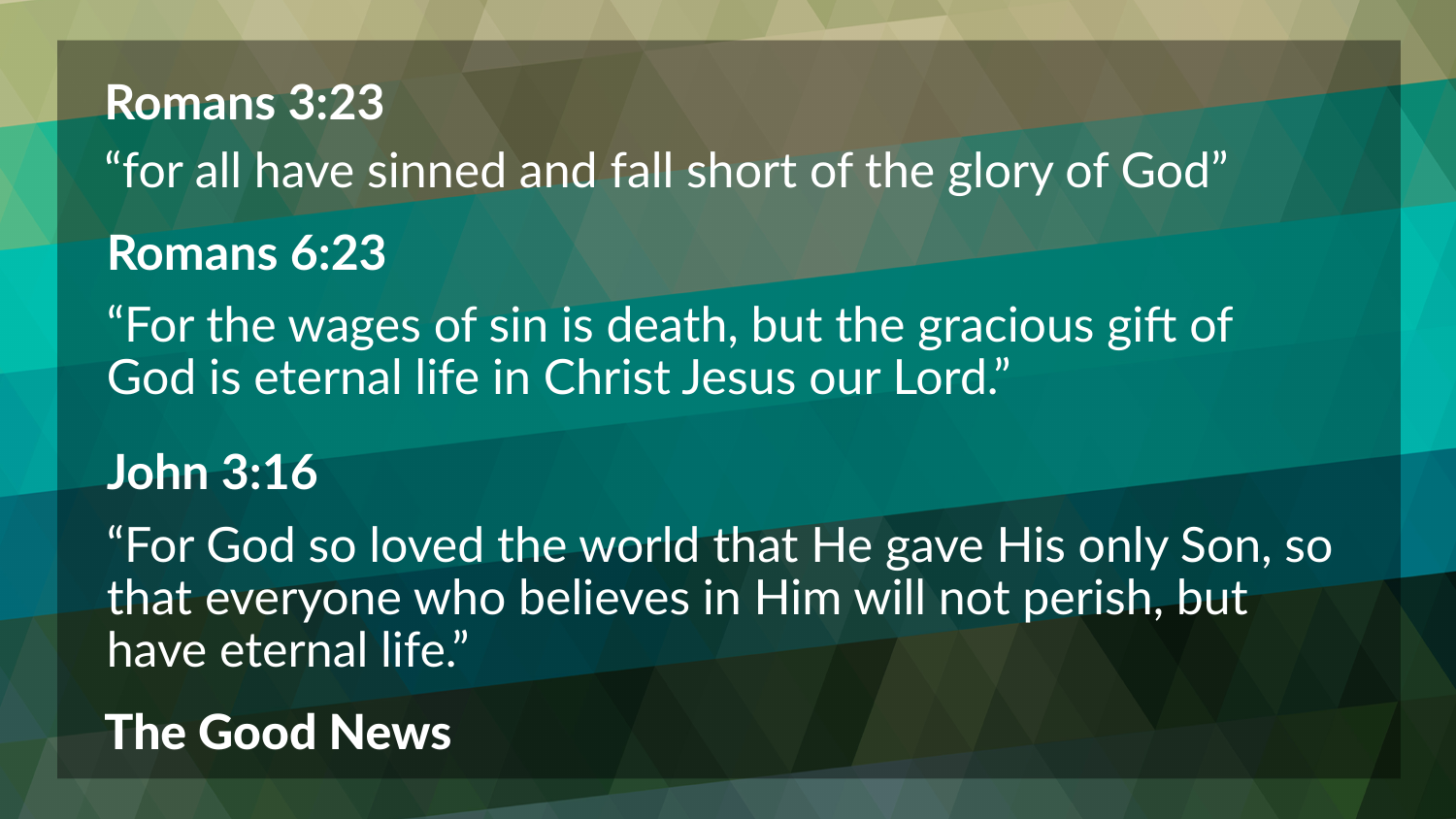

Romans 3:23
“for all have sinned and fall short of the glory of God”
Romans 6:23
“For the wages of sin is death, but the gracious gift of God is eternal life in Christ Jesus our Lord.”
John 3:16
“For God so loved the world that He gave His only Son, so that everyone who believes in Him will not perish, but have eternal life.”
The Good News